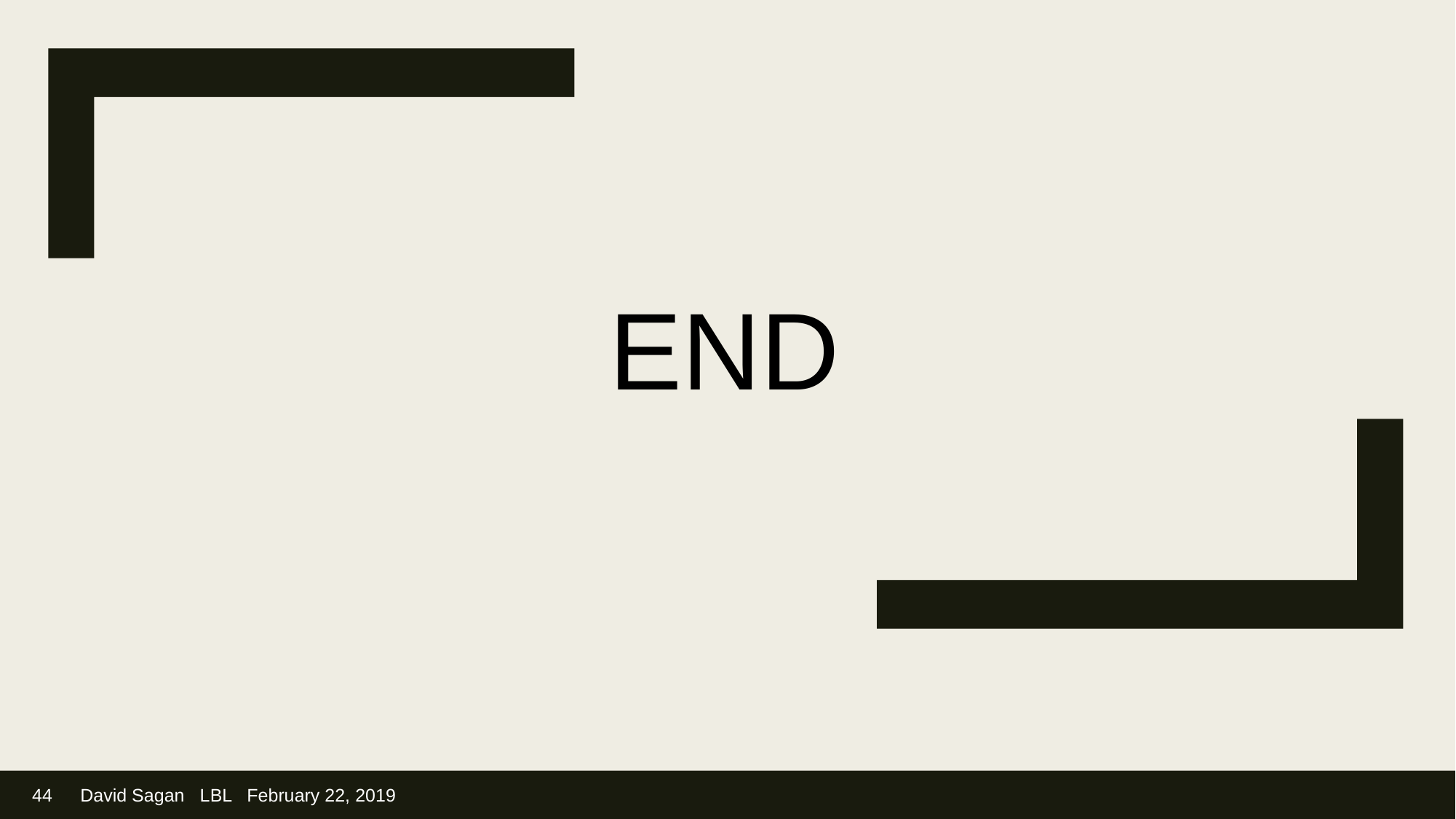

# END

44

David Sagan   LBL   February 22, 2019